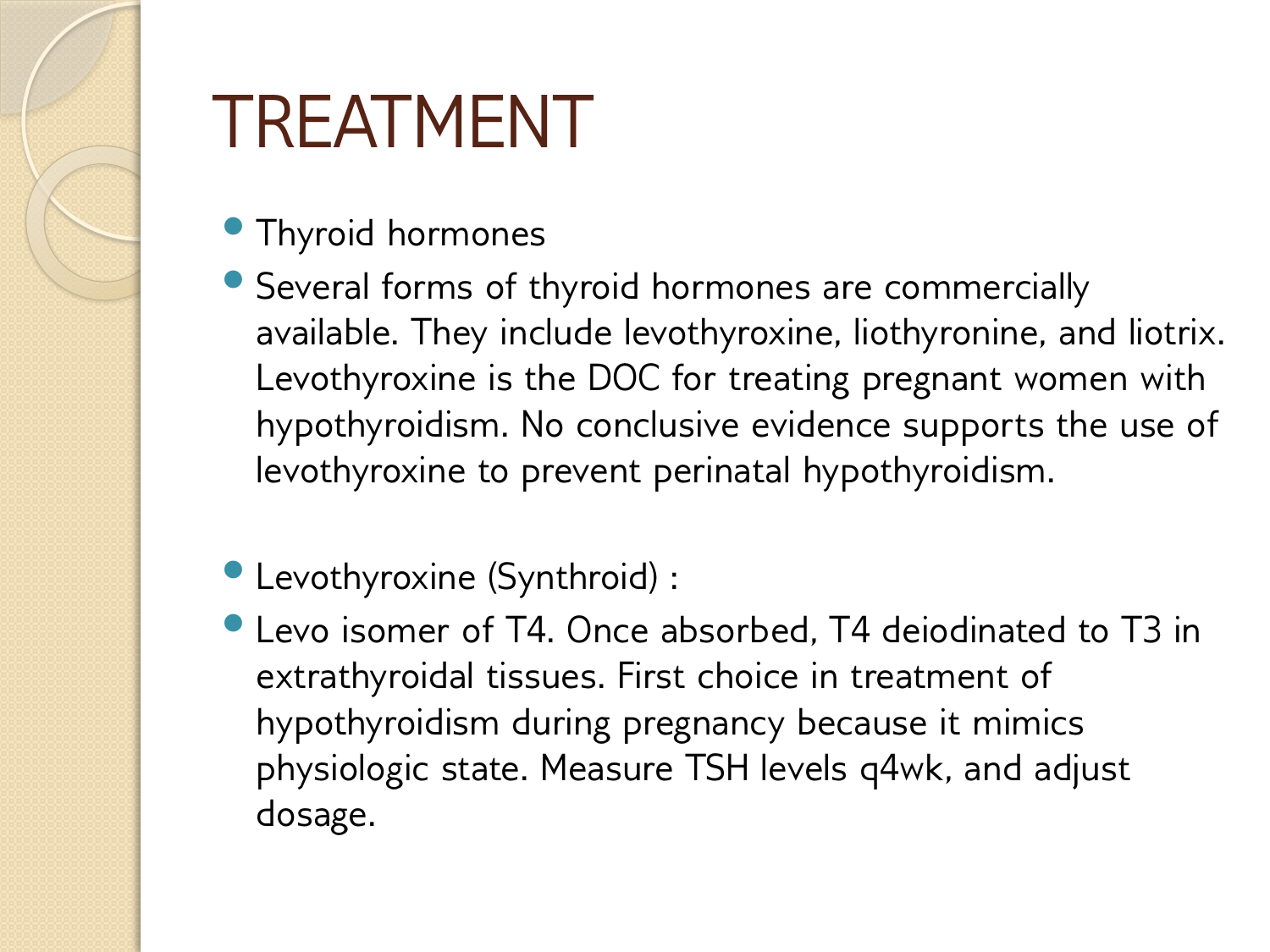

# TREATMENT
Thyroid hormones
Several forms of thyroid hormones are commercially available. They include levothyroxine, liothyronine, and liotrix. Levothyroxine is the DOC for treating pregnant women with hypothyroidism. No conclusive evidence supports the use of levothyroxine to prevent perinatal hypothyroidism.

Levothyroxine (Synthroid) :
Levo isomer of T4. Once absorbed, T4 deiodinated to T3 in extrathyroidal tissues. First choice in treatment of hypothyroidism during pregnancy because it mimics physiologic state. Measure TSH levels q4wk, and adjust dosage.